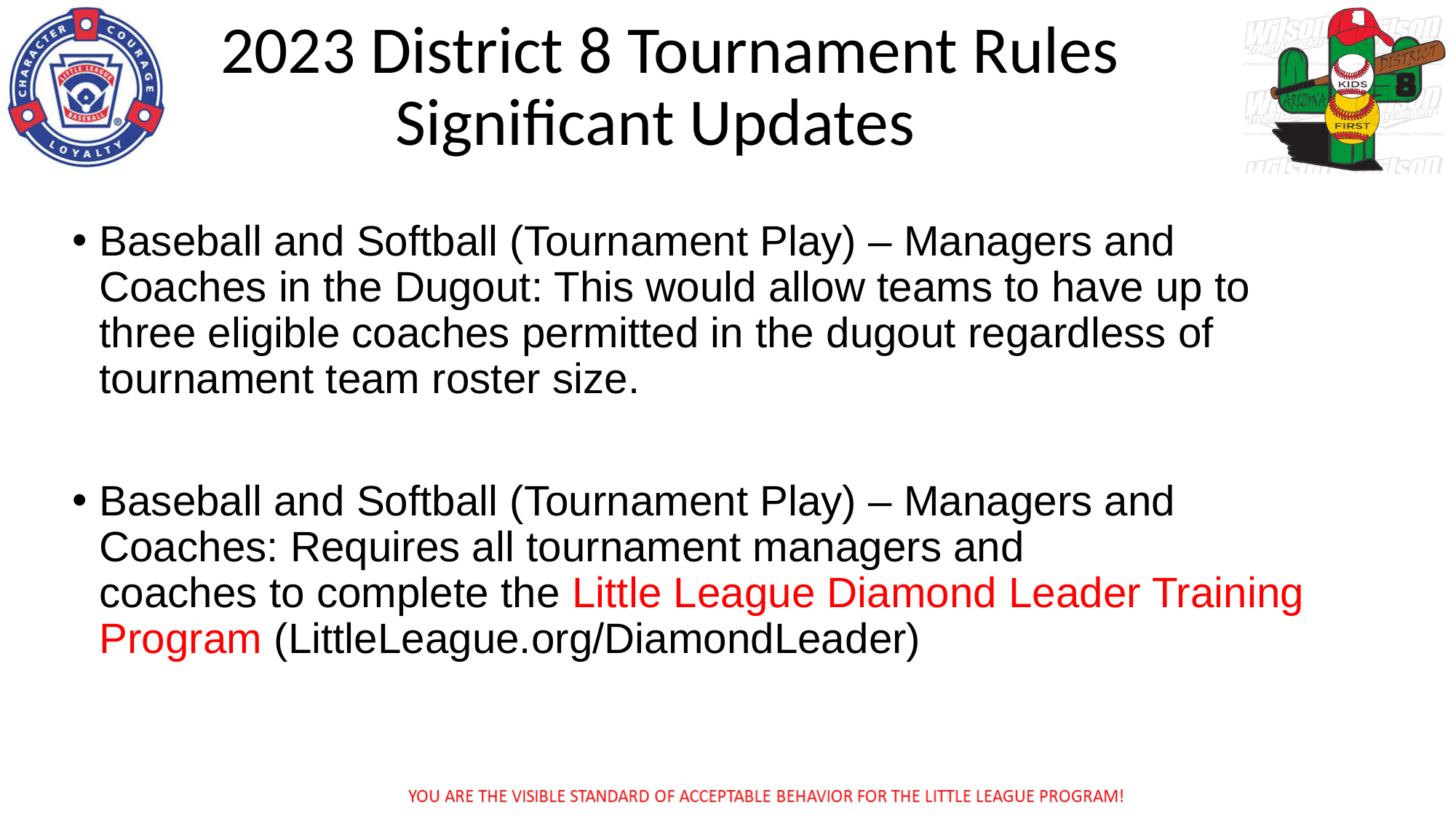

2023 District 8 Tournament Rules
Significant Updates
Baseball and Softball (Tournament Play) – Managers and Coaches in the Dugout: This would allow teams to have up to three eligible coaches permitted in the dugout regardless of tournament team roster size.

Baseball and Softball (Tournament Play) – Managers and Coaches: Requires all tournament managers and
coaches to complete the Little League Diamond Leader Training Program (LittleLeague.org/DiamondLeader)